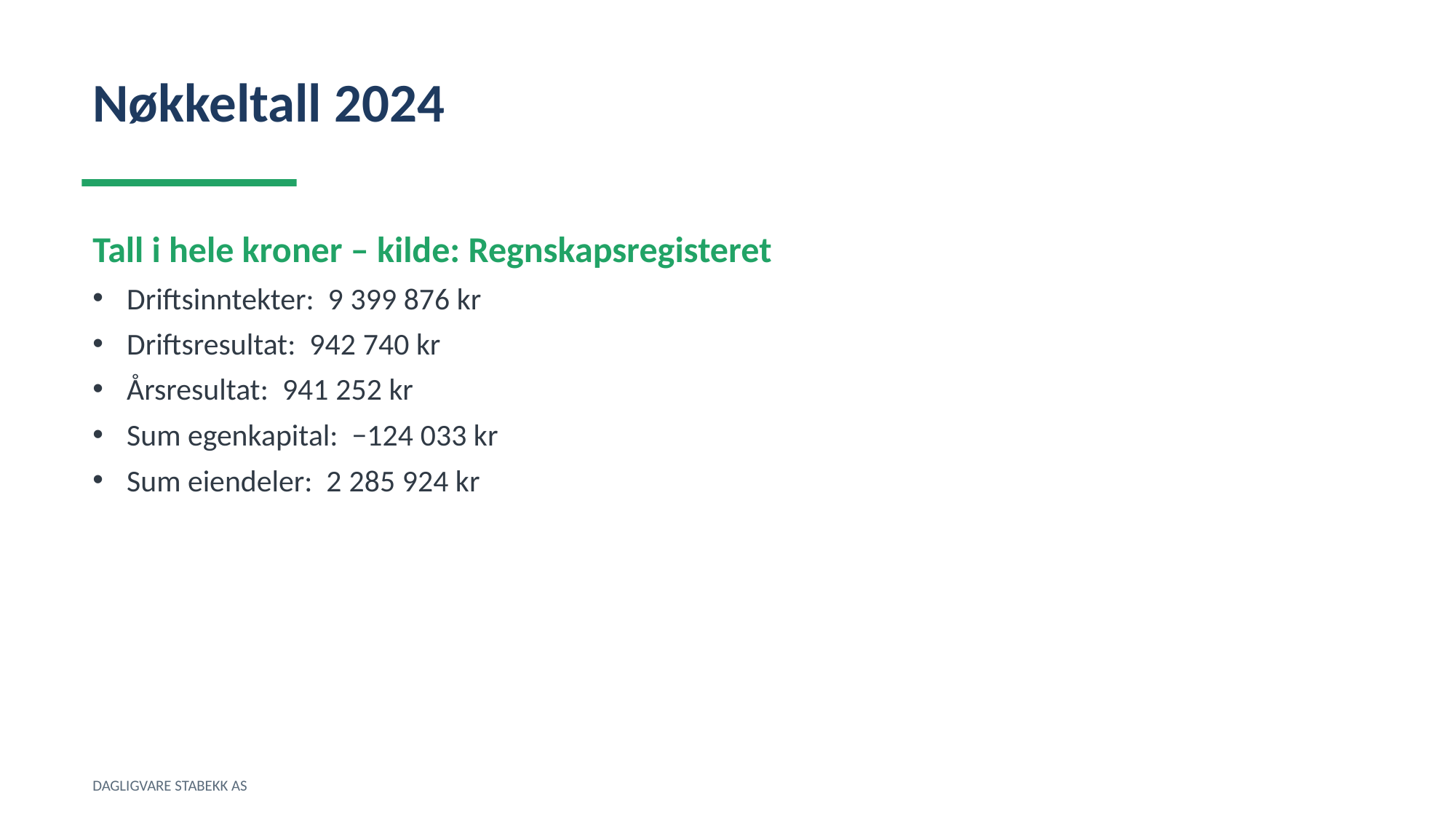

Nøkkeltall 2024

Tall i hele kroner – kilde: Regnskapsregisteret
Driftsinntekter:  9 399 876 kr
Driftsresultat:  942 740 kr
Årsresultat:  941 252 kr
Sum egenkapital:  −124 033 kr
Sum eiendeler:  2 285 924 kr
DAGLIGVARE STABEKK AS